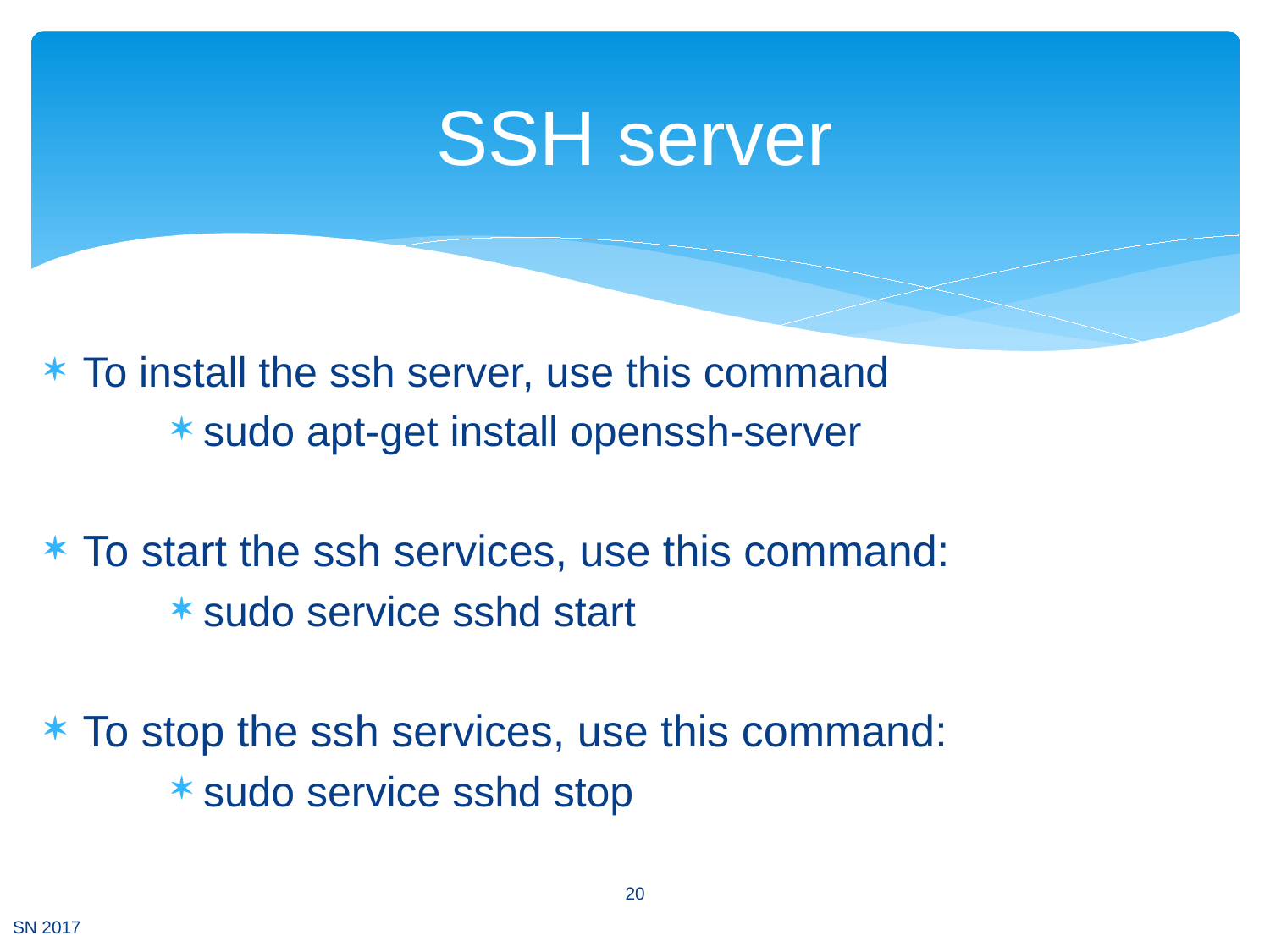

# SSH server
To install the ssh server, use this command
sudo apt-get install openssh-server

To start the ssh services, use this command:
sudo service sshd start

To stop the ssh services, use this command:
sudo service sshd stop

20
SN 2017